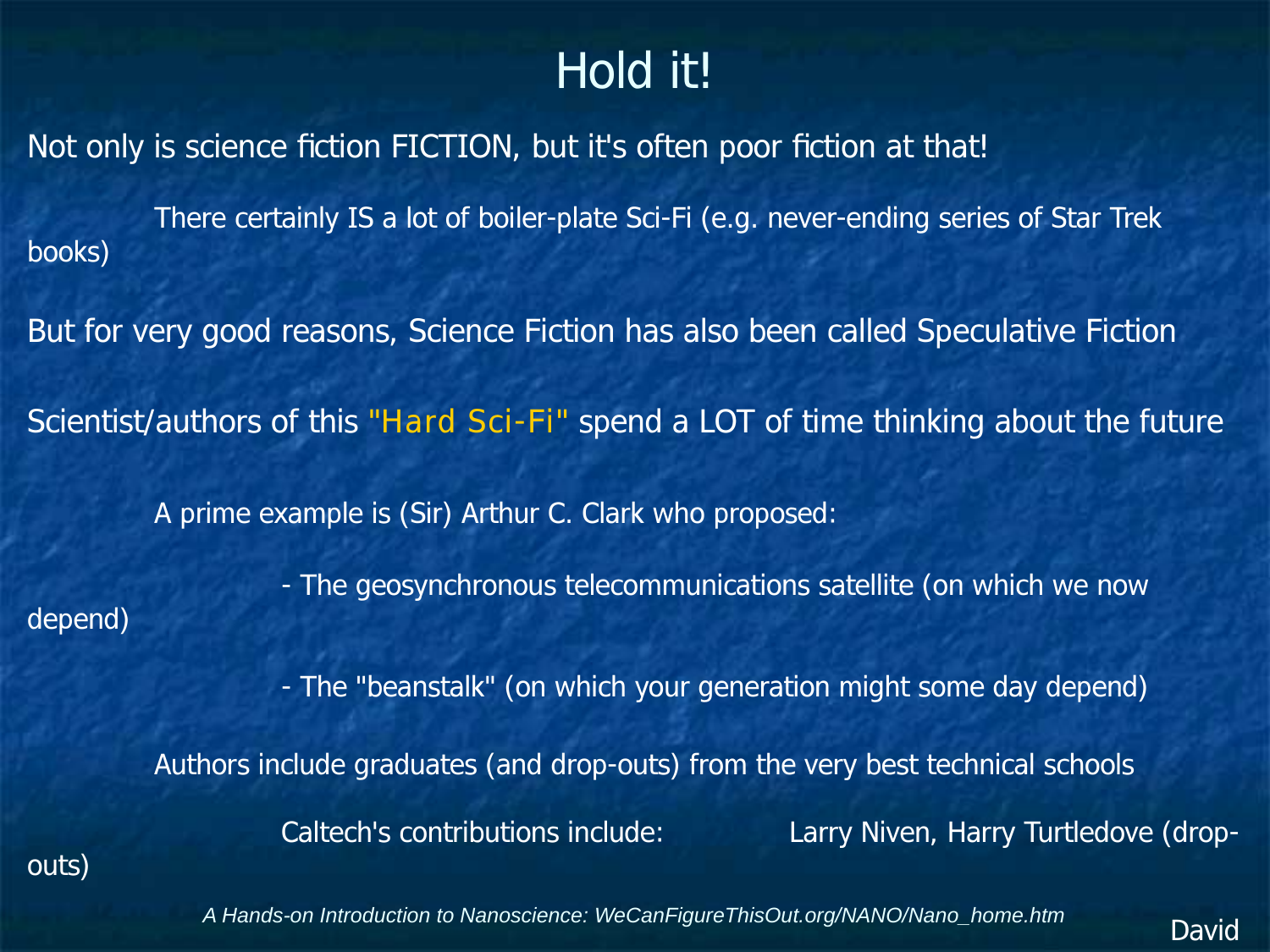

# Hold it!
Not only is science fiction FICTION, but it's often poor fiction at that!

	There certainly IS a lot of boiler-plate Sci-Fi (e.g. never-ending series of Star Trek books)

But for very good reasons, Science Fiction has also been called Speculative Fiction

Scientist/authors of this "Hard Sci-Fi" spend a LOT of time thinking about the future

	A prime example is (Sir) Arthur C. Clark who proposed:

		- The geosynchronous telecommunications satellite (on which we now depend)

		- The "beanstalk" (on which your generation might some day depend)

	Authors include graduates (and drop-outs) from the very best technical schools

		Caltech's contributions include:	Larry Niven, Harry Turtledove (drop-outs)

									David Brin (graduate and classmate of mine)
A Hands-on Introduction to Nanoscience: WeCanFigureThisOut.org/NANO/Nano_home.htm